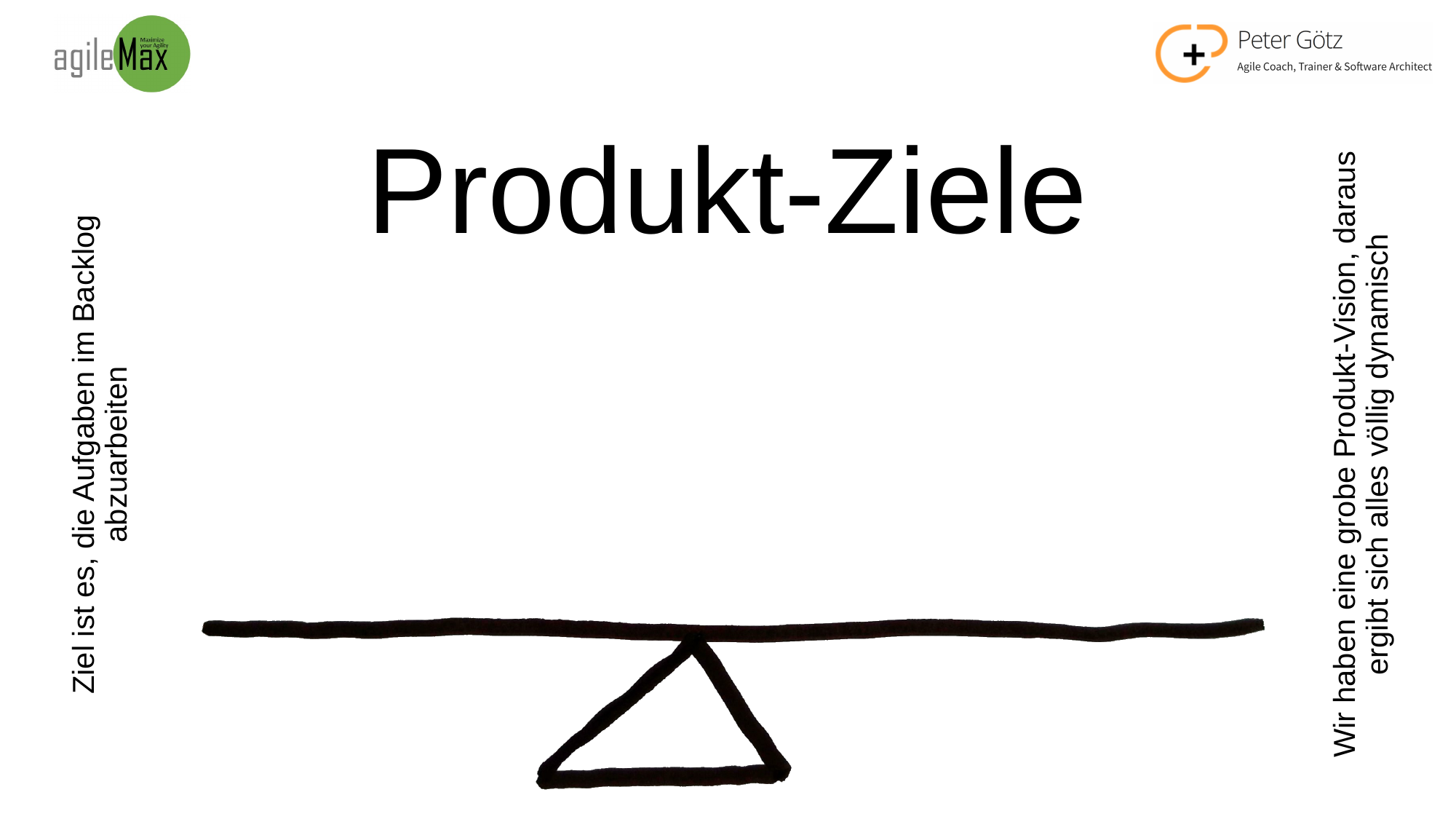

# Produkt-Ziele
Wir haben eine grobe Produkt-Vision, daraus ergibt sich alles völlig dynamisch
Ziel ist es, die Aufgaben im Backlog abzuarbeiten